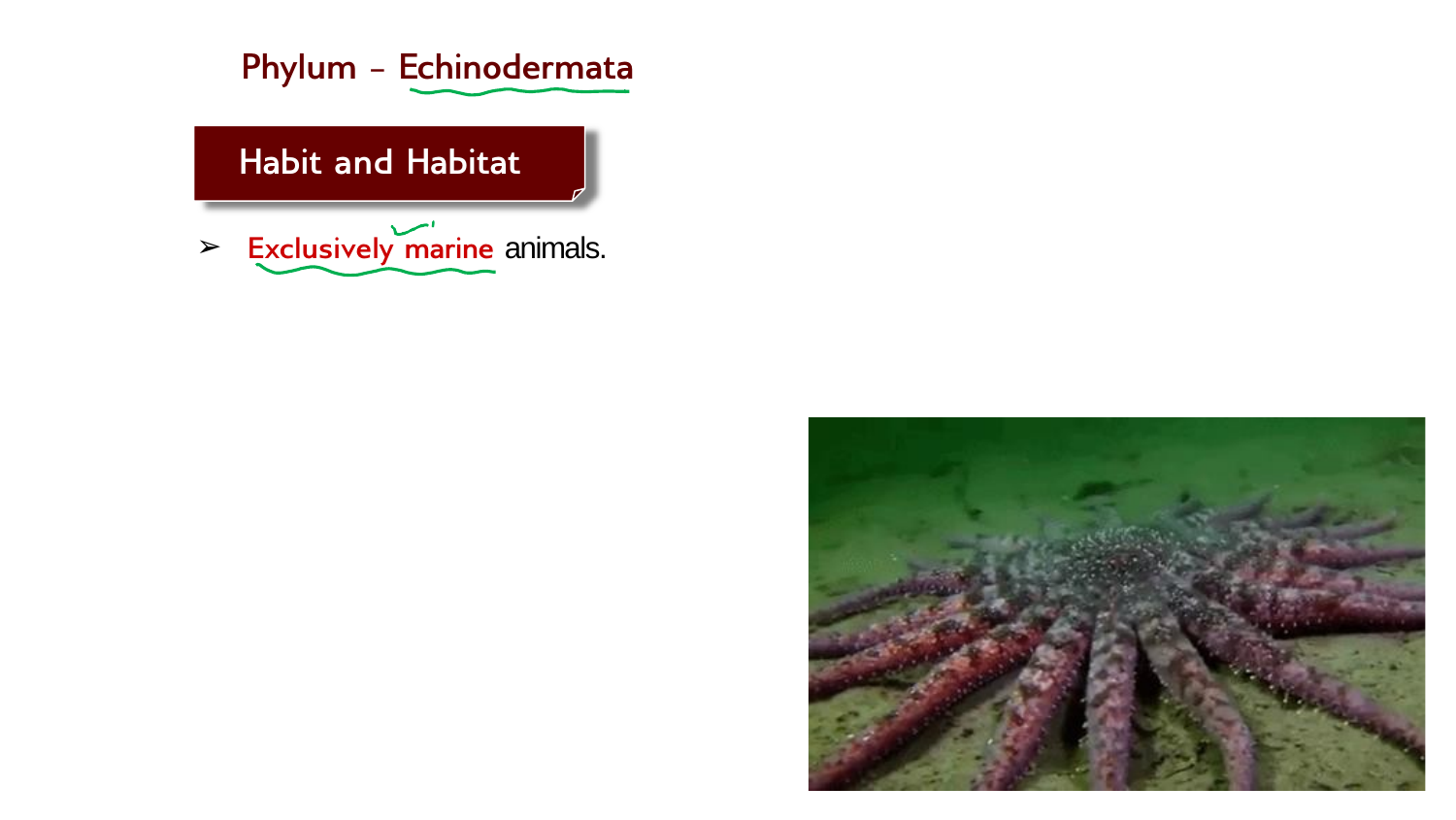

Phylum – Echinodermata

Habit and Habitat

Exclusively marine animals.